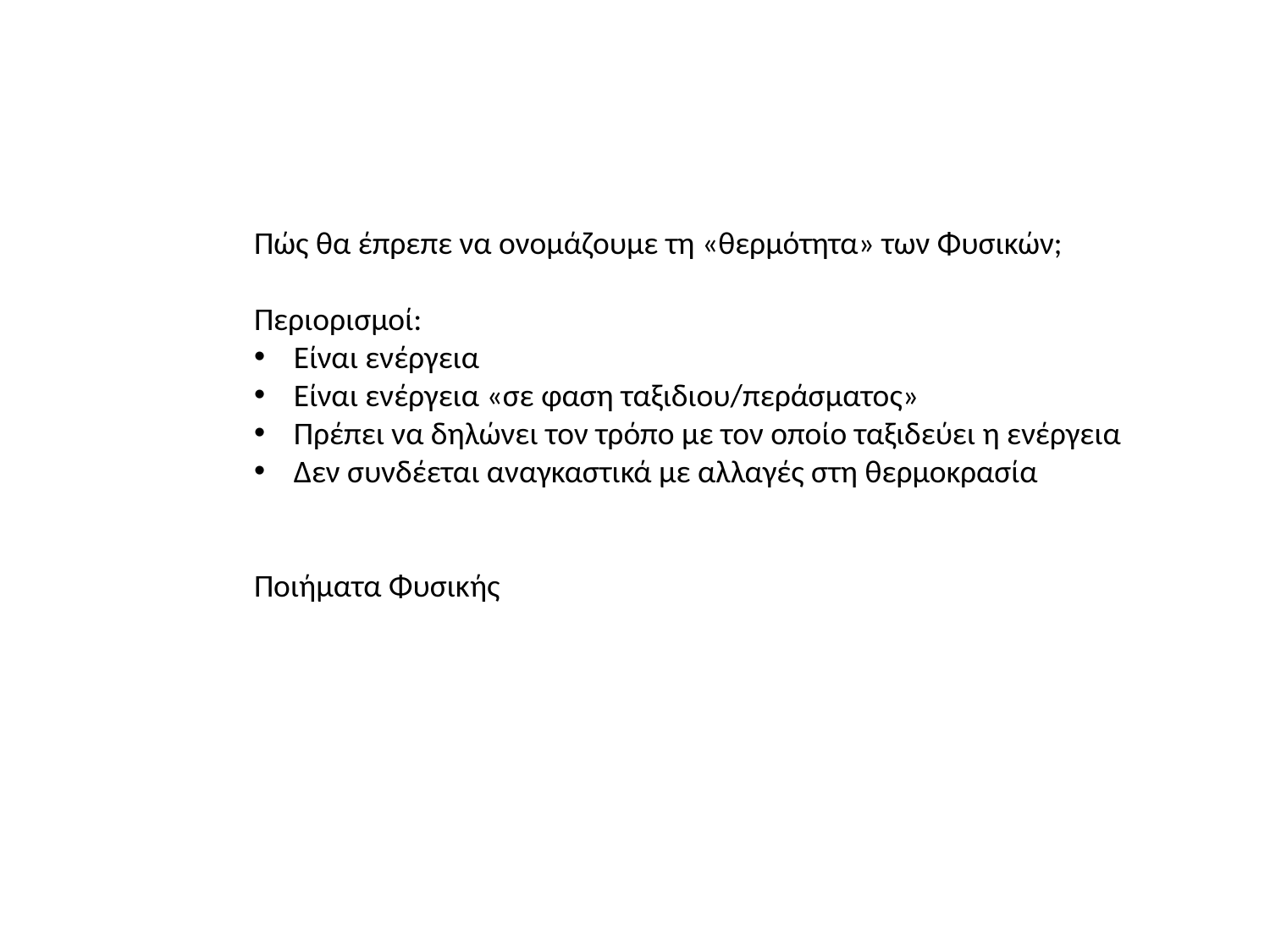

Πώς θα έπρεπε να ονομάζουμε τη «θερμότητα» των Φυσικών;

Περιορισμοί:
Είναι ενέργεια
Είναι ενέργεια «σε φαση ταξιδιου/περάσματος»
Πρέπει να δηλώνει τον τρόπο με τον οποίο ταξιδεύει η ενέργεια
Δεν συνδέεται αναγκαστικά με αλλαγές στη θερμοκρασία

Ποιήματα Φυσικής